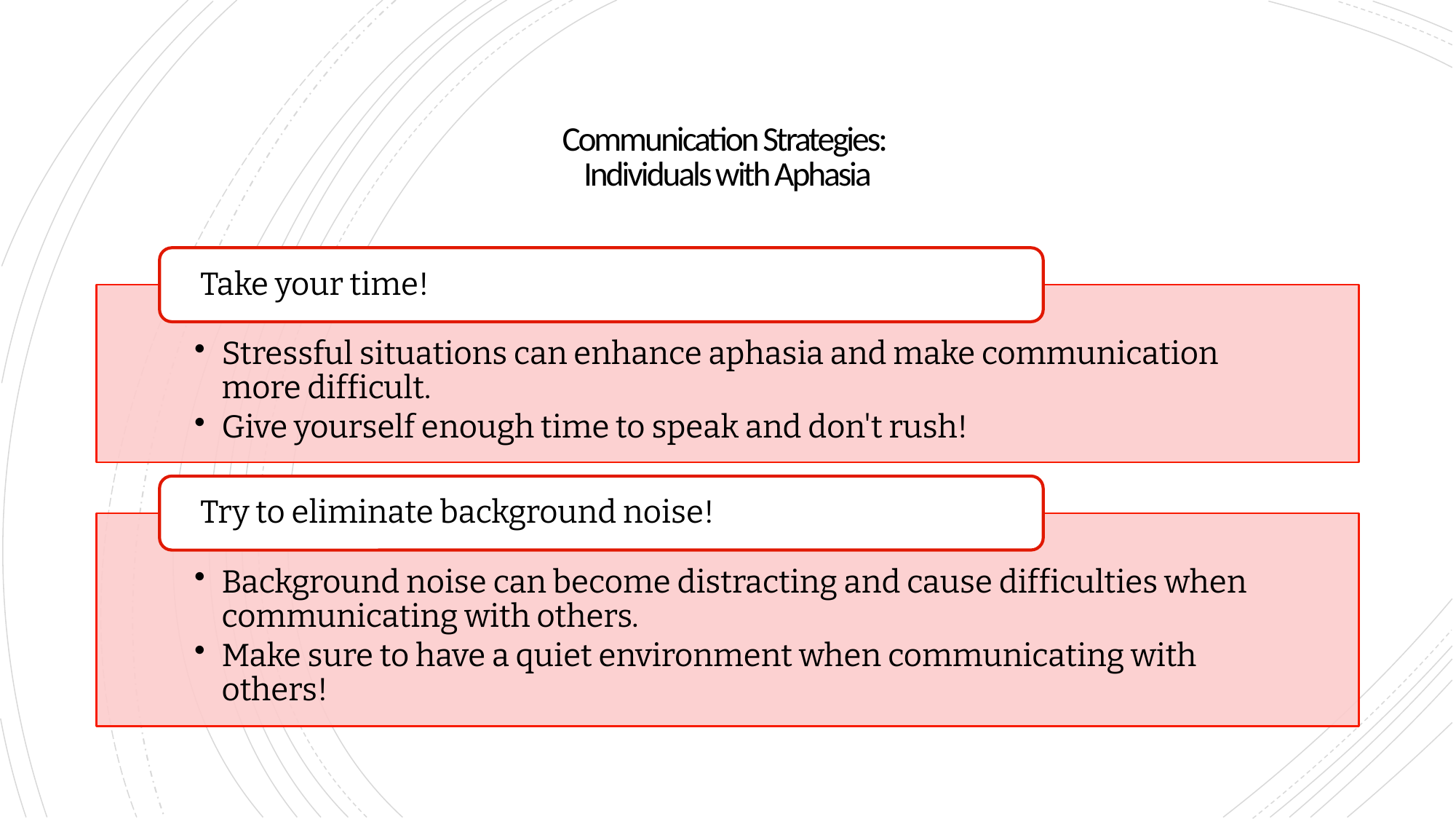

# Communication Strategies: Individuals with Aphasia
Stressful situations can enhance aphasia and make communication more difficult.
Give yourself enough time to speak and don't rush!
Take your time!
Background noise can become distracting and cause difficulties when communicating with others.
Make sure to have a quiet environment when communicating with others!
Try to eliminate background noise!